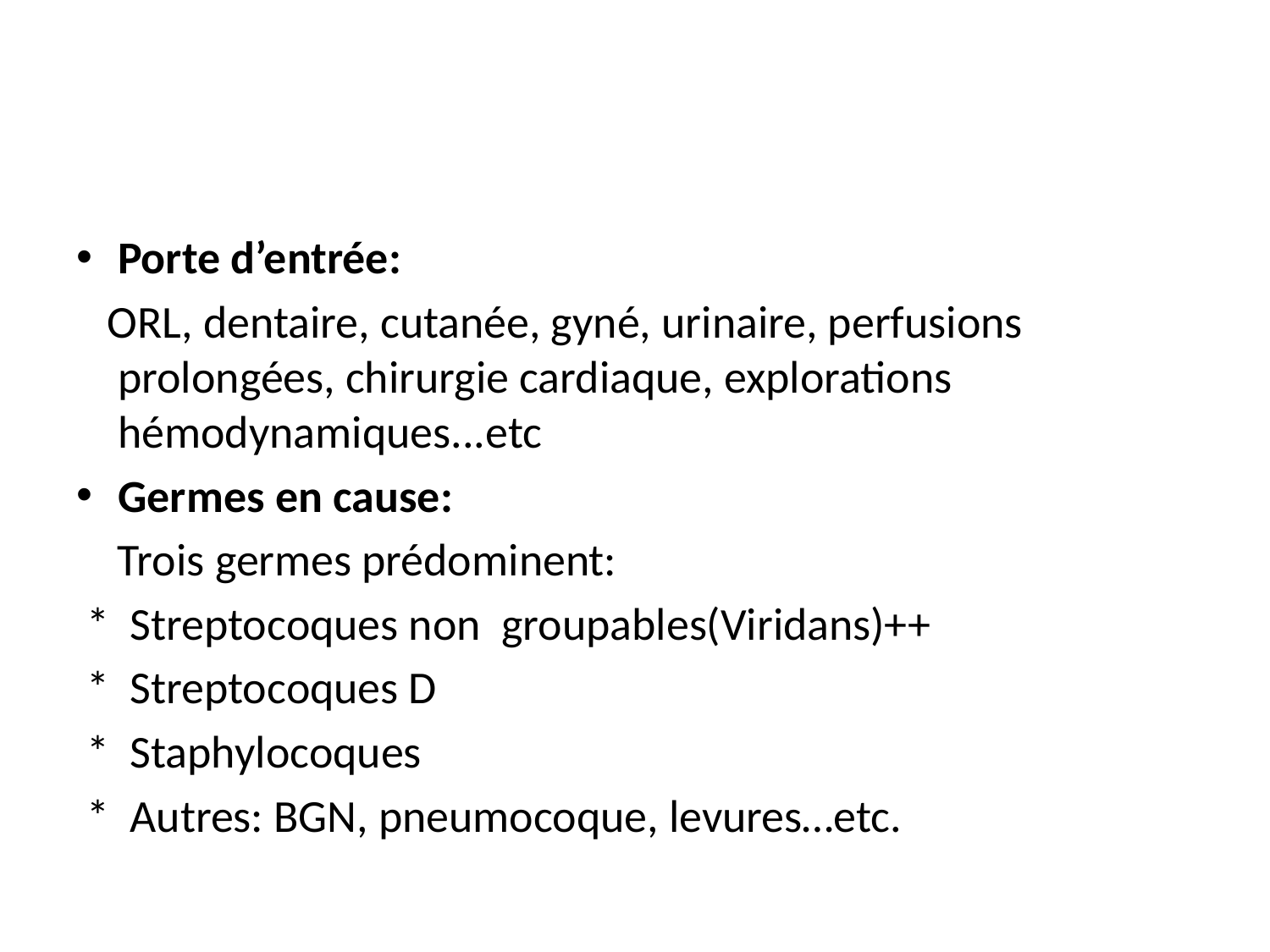

Porte d’entrée:
   ORL, dentaire, cutanée, gyné, urinaire, perfusions prolongées, chirurgie cardiaque, explorations hémodynamiques...etc
Germes en cause:
    Trois germes prédominent:
 *  Streptocoques non  groupables(Viridans)++
 *  Streptocoques D
 *  Staphylocoques
 *  Autres: BGN, pneumocoque, levures…etc.